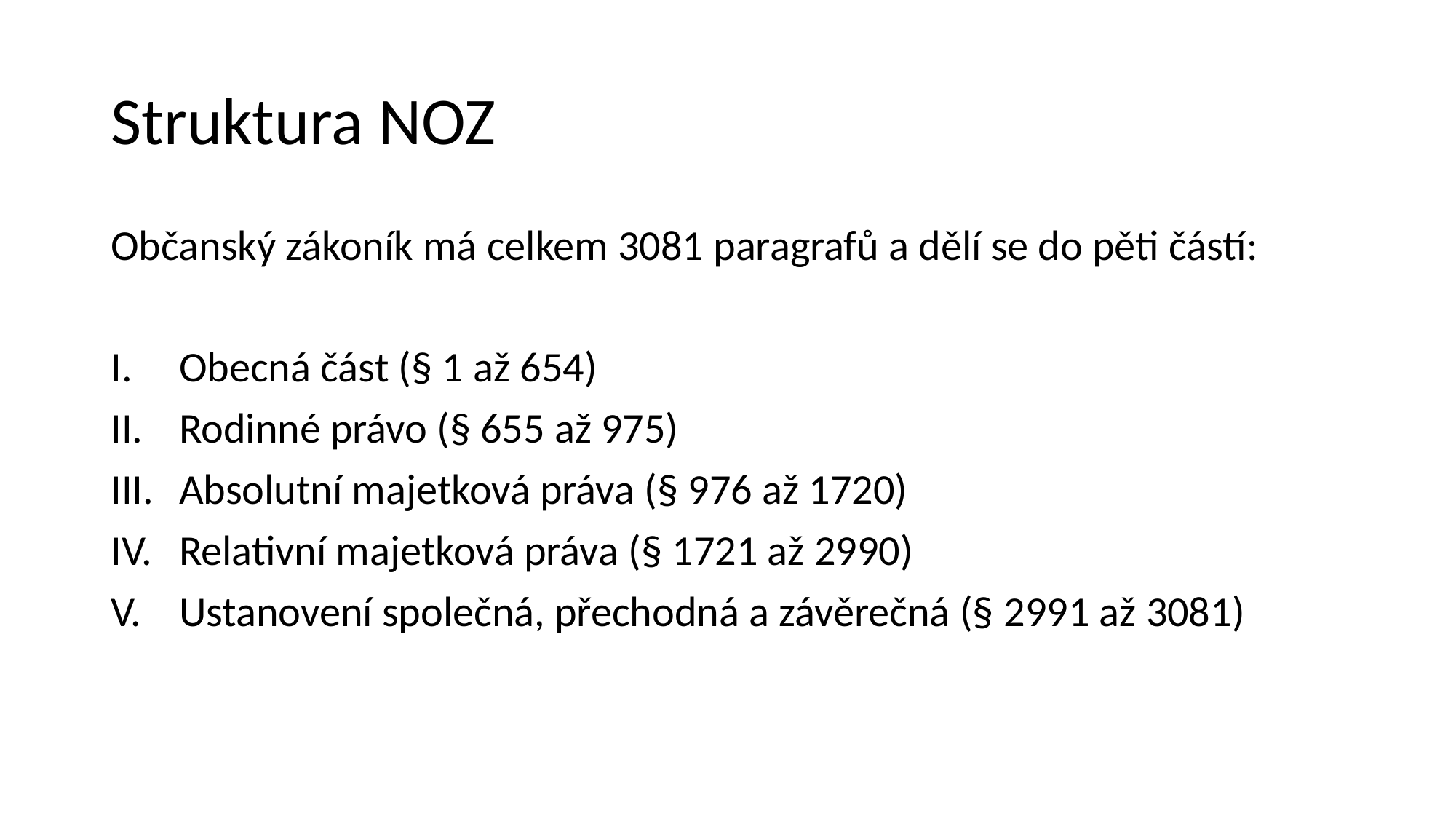

# Struktura NOZ
Občanský zákoník má celkem 3081 paragrafů a dělí se do pěti částí:

Obecná část (§ 1 až 654)
Rodinné právo (§ 655 až 975)
Absolutní majetková práva (§ 976 až 1720)
Relativní majetková práva (§ 1721 až 2990)
Ustanovení společná, přechodná a závěrečná (§ 2991 až 3081)